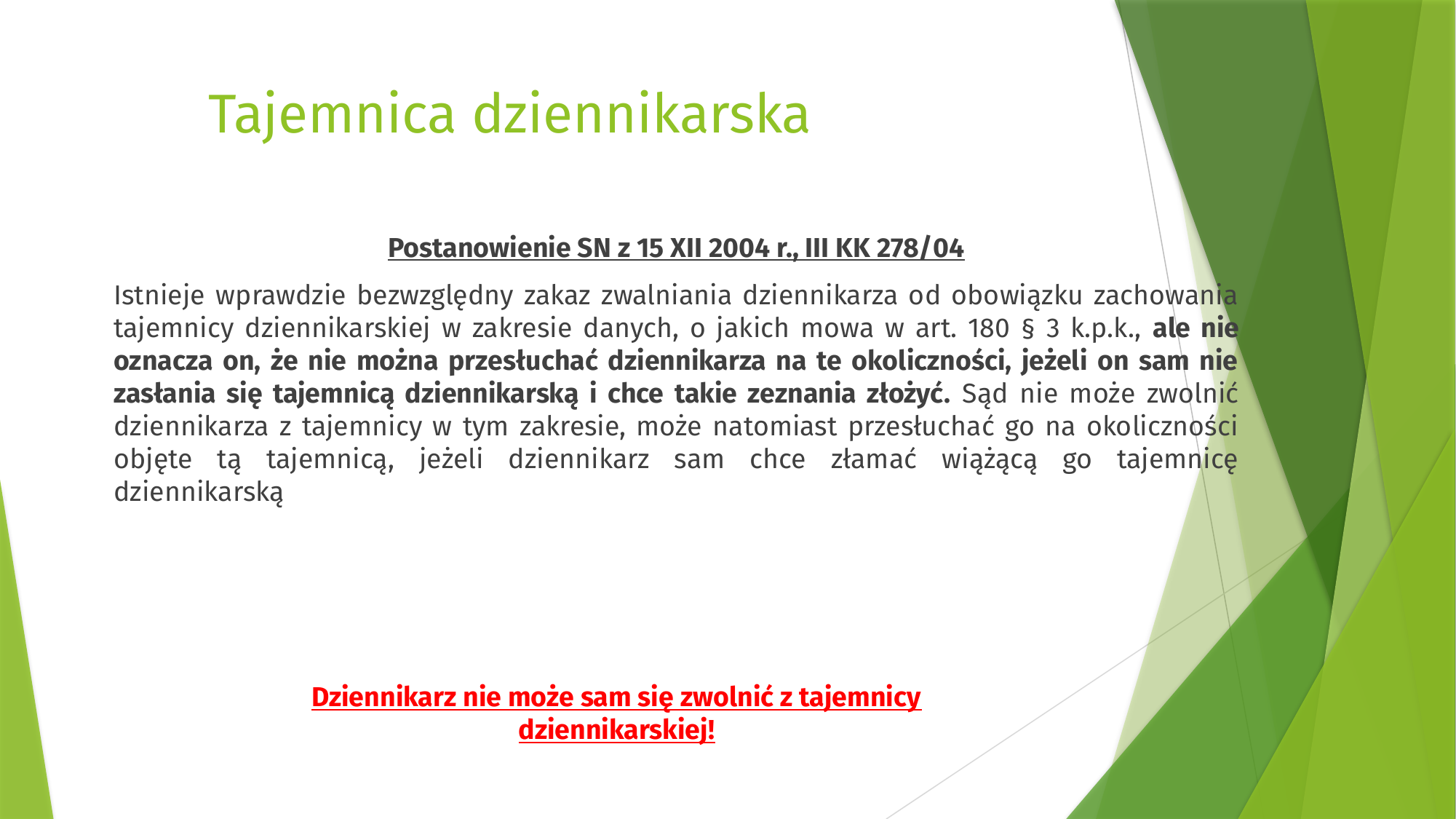

# Tajemnica dziennikarska
Postanowienie SN z 15 XII 2004 r., III KK 278/04
Istnieje wprawdzie bezwzględny zakaz zwalniania dziennikarza od obowiązku zachowania tajemnicy dziennikarskiej w zakresie danych, o jakich mowa w art. 180 § 3 k.p.k., ale nie oznacza on, że nie można przesłuchać dziennikarza na te okoliczności, jeżeli on sam nie zasłania się tajemnicą dziennikarską i chce takie zeznania złożyć. Sąd nie może zwolnić dziennikarza z tajemnicy w tym zakresie, może natomiast przesłuchać go na okoliczności objęte tą tajemnicą, jeżeli dziennikarz sam chce złamać wiążącą go tajemnicę dziennikarską
Dziennikarz nie może sam się zwolnić z tajemnicy dziennikarskiej!